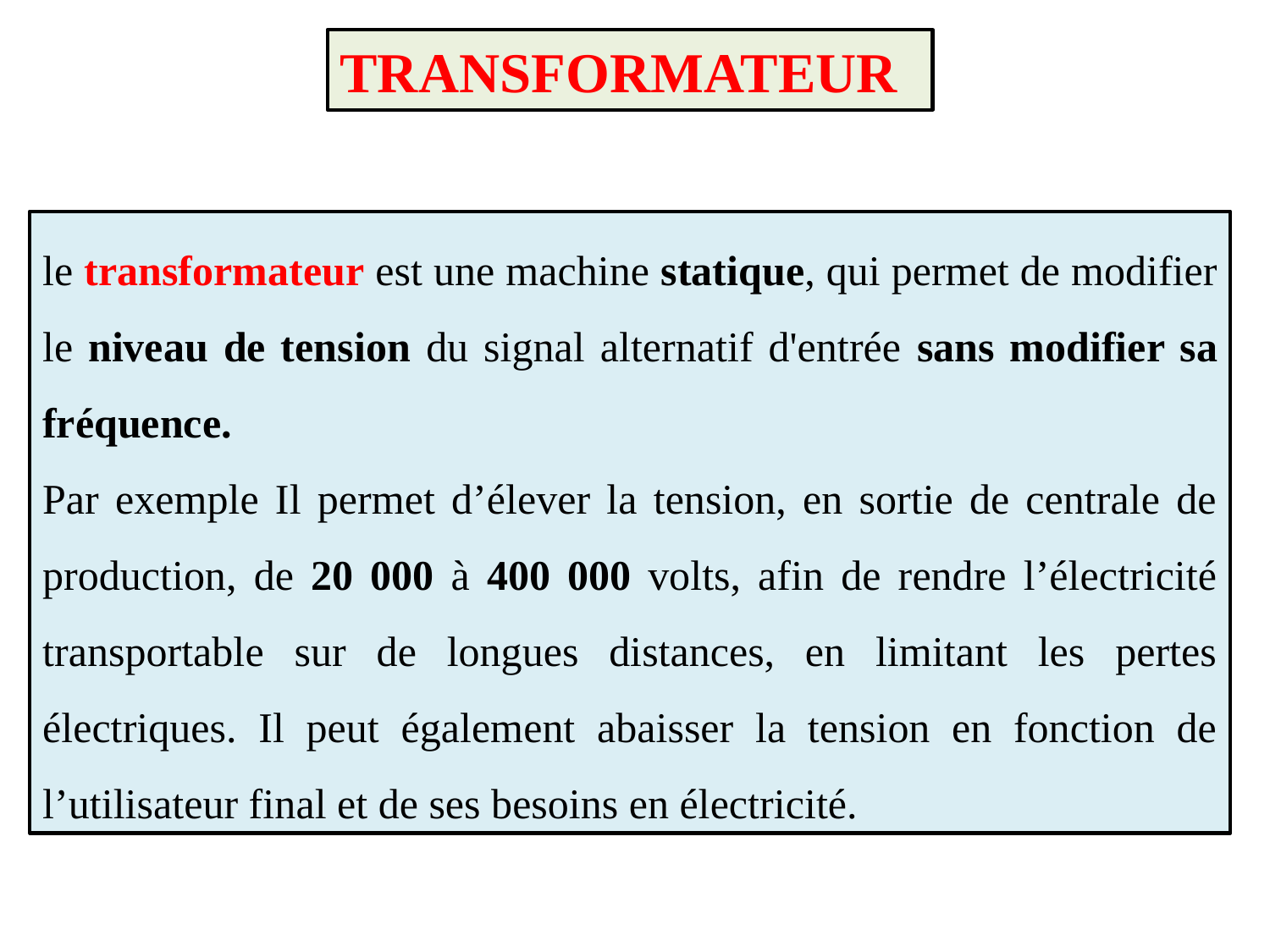

TRANSFORMATEUR
le transformateur est une machine statique, qui permet de modifier le niveau de tension du signal alternatif d'entrée sans modifier sa fréquence.
Par exemple Il permet d’élever la tension, en sortie de centrale de production, de 20 000 à 400 000 volts, afin de rendre l’électricité transportable sur de longues distances, en limitant les pertes électriques. Il peut également abaisser la tension en fonction de l’utilisateur final et de ses besoins en électricité.